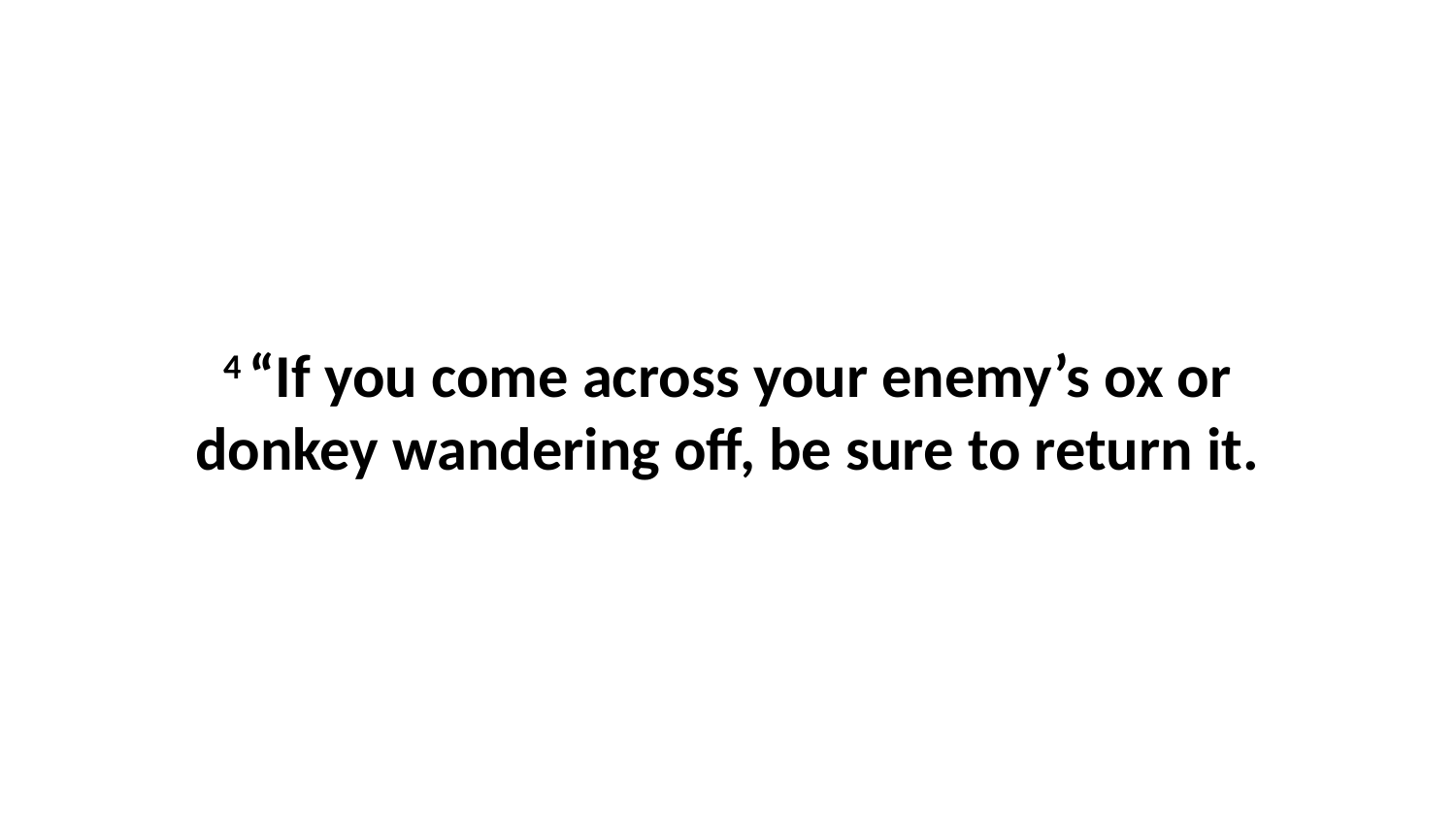

4 “If you come across your enemy’s ox or donkey wandering off, be sure to return it.